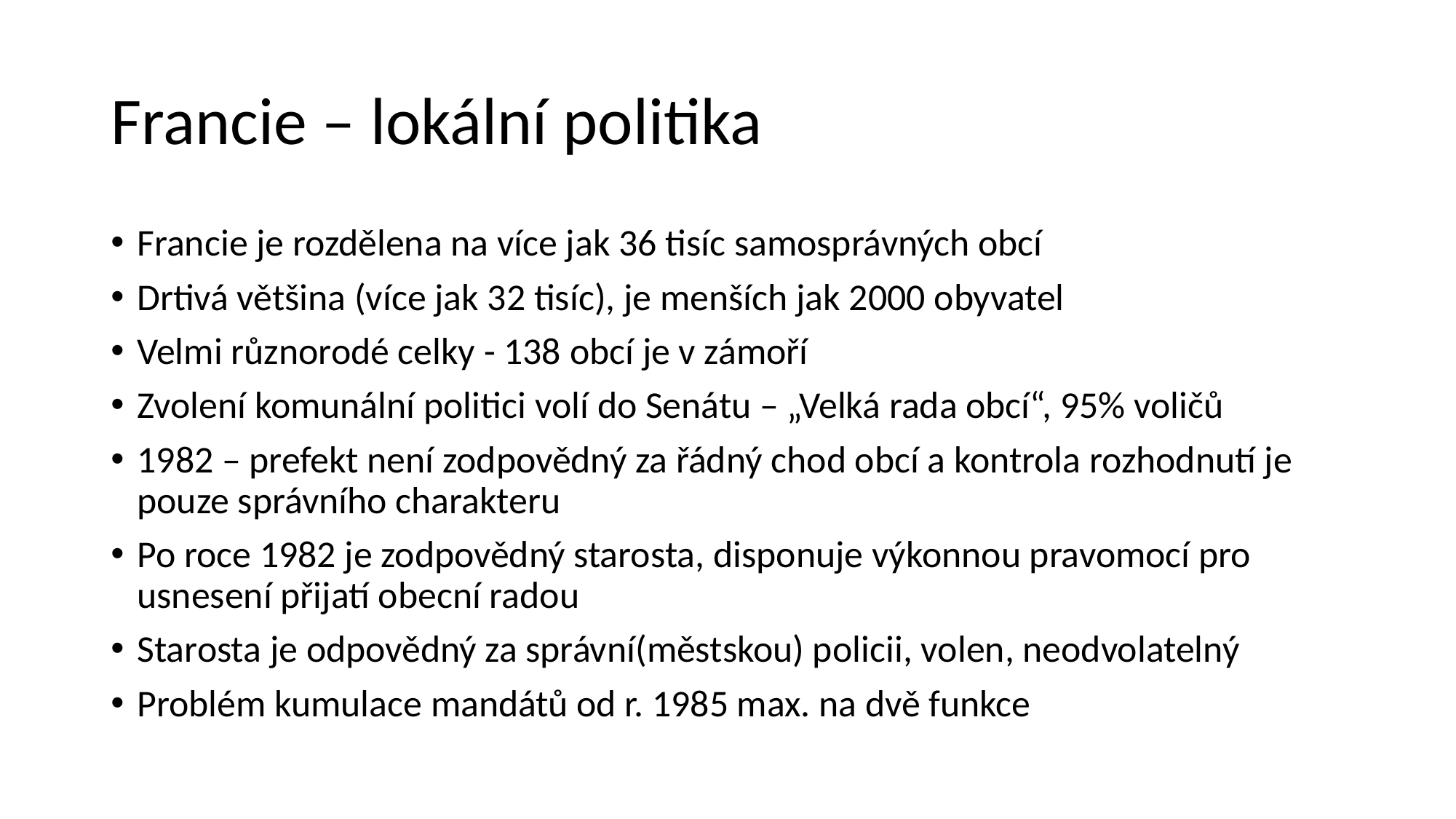

# Francie – lokální politika
Francie je rozdělena na více jak 36 tisíc samosprávných obcí
Drtivá většina (více jak 32 tisíc), je menších jak 2000 obyvatel
Velmi různorodé celky - 138 obcí je v zámoří
Zvolení komunální politici volí do Senátu – „Velká rada obcí“, 95% voličů
1982 – prefekt není zodpovědný za řádný chod obcí a kontrola rozhodnutí je pouze správního charakteru
Po roce 1982 je zodpovědný starosta, disponuje výkonnou pravomocí pro usnesení přijatí obecní radou
Starosta je odpovědný za správní(městskou) policii, volen, neodvolatelný
Problém kumulace mandátů od r. 1985 max. na dvě funkce